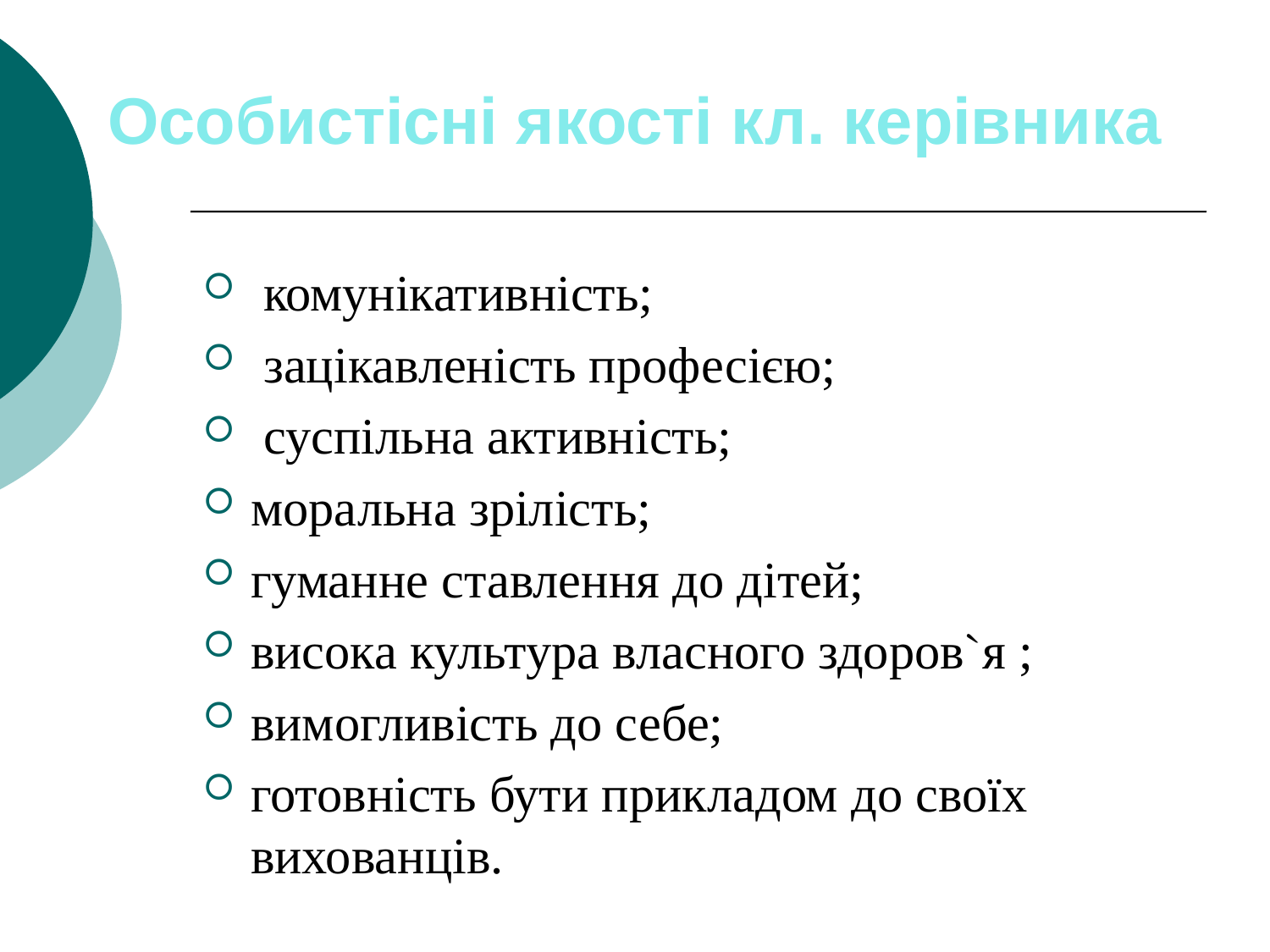

комунікативність;
 зацікавленість професією;
 суспільна активність;
моральна зрілість;
гуманне ставлення до дітей;
висока культура власного здоров`я ;
вимогливість до себе;
готовність бути прикладом до своїх вихованців.
Особистісні якості кл. керівника